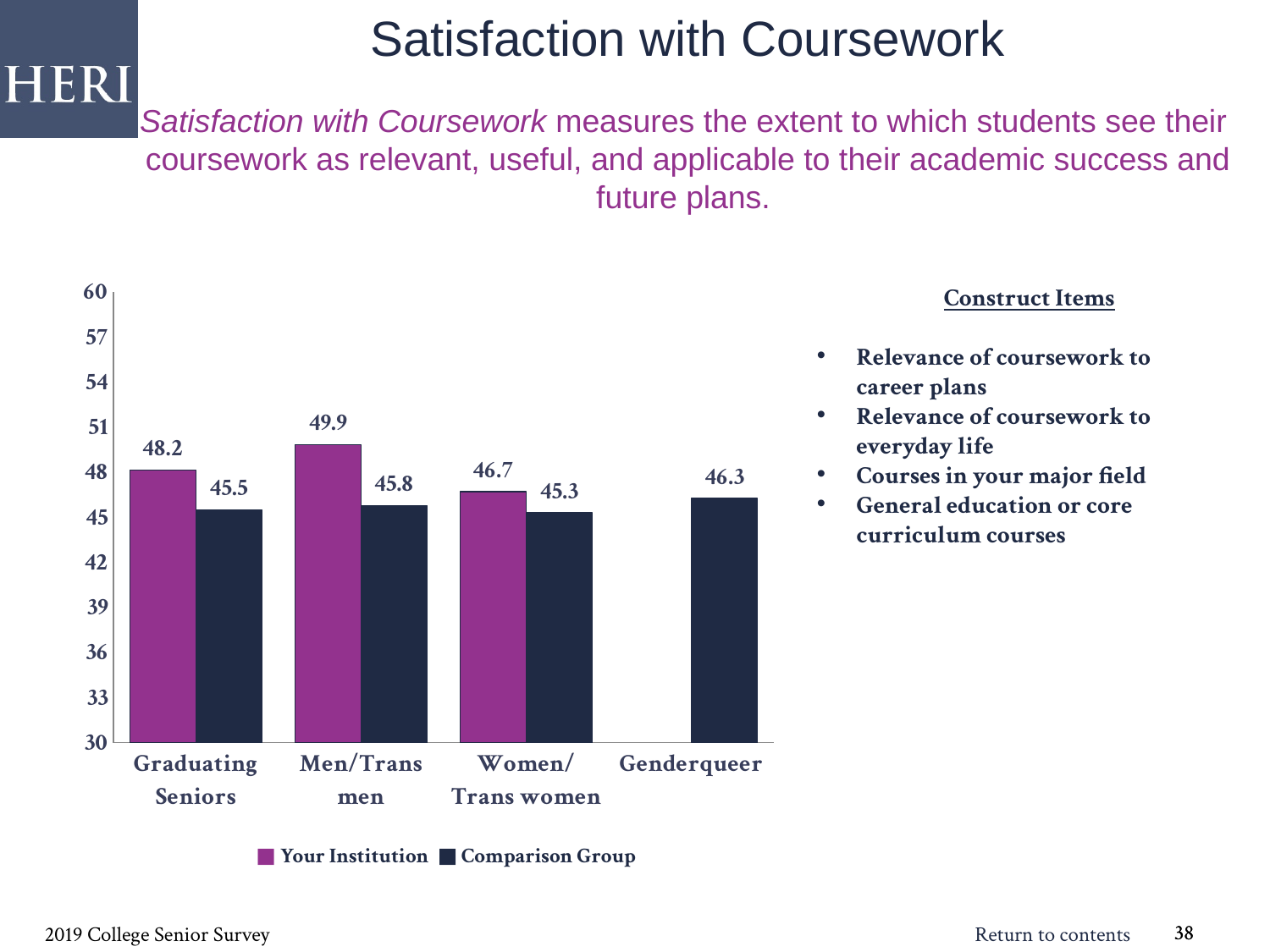

# Satisfaction with Coursework Satisfaction with Coursework measures the extent to which students see their coursework as relevant, useful, and applicable to their academic success and future plans.

### Chart

| Category | Institution | Comparison |
|---|---|---|
| Graduating Seniors | 48.15 | 45.5 |
| Men/Trans men | 49.85 | 45.78 |
| Women/Trans women | 46.72 | 45.3 |
| Genderqueer | 0.0 | 46.26 |
	Construct Items

Relevance of coursework to career plans
Relevance of coursework to everyday life
Courses in your major field
General education or core curriculum courses

■ Your Institution  ■ Comparison Group
2019 College Senior Survey
38
38